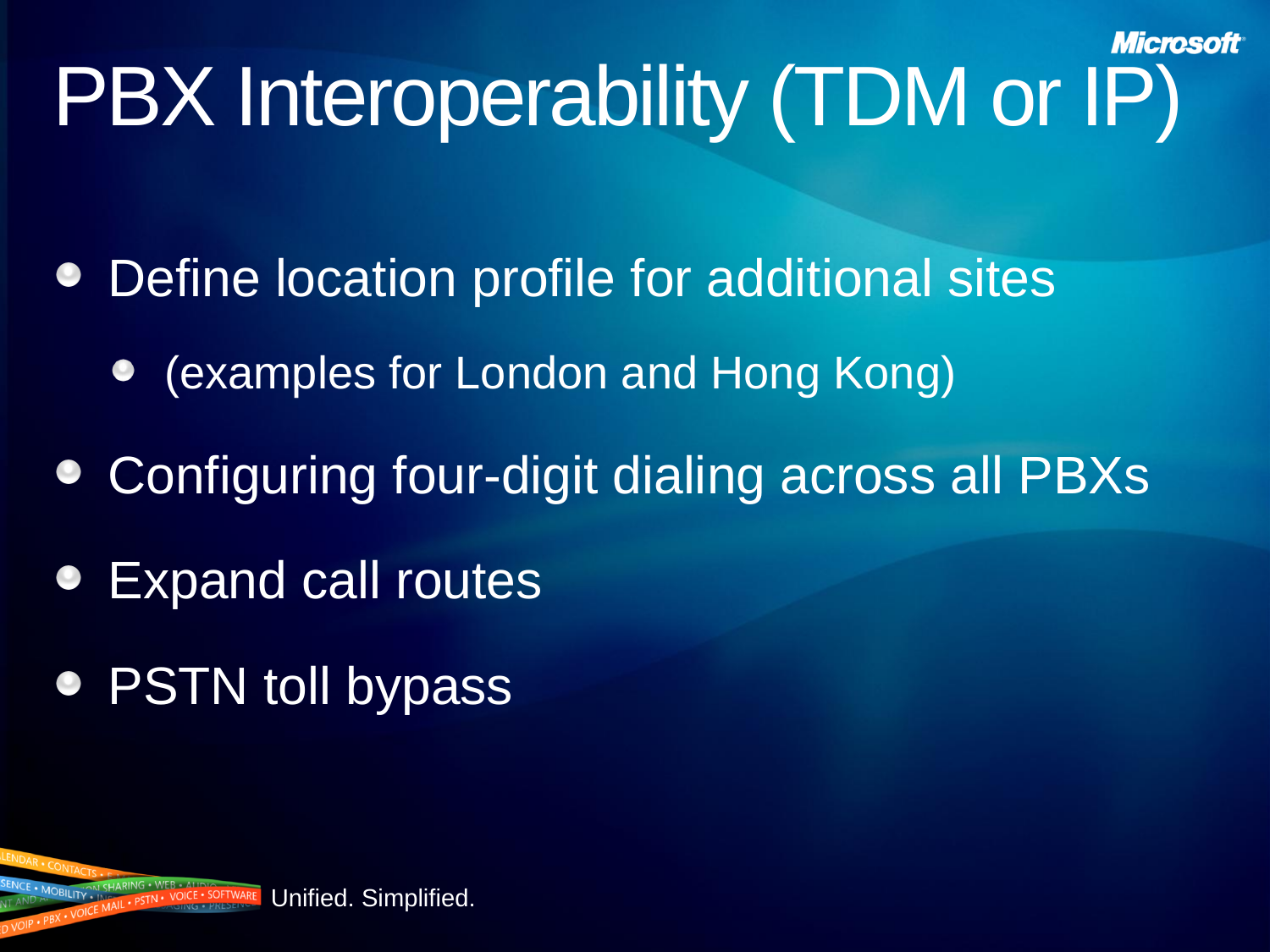

# PBX Interoperability (TDM or IP)
Define location profile for additional sites
(examples for London and Hong Kong)
Configuring four-digit dialing across all PBXs
Expand call routes
PSTN toll bypass